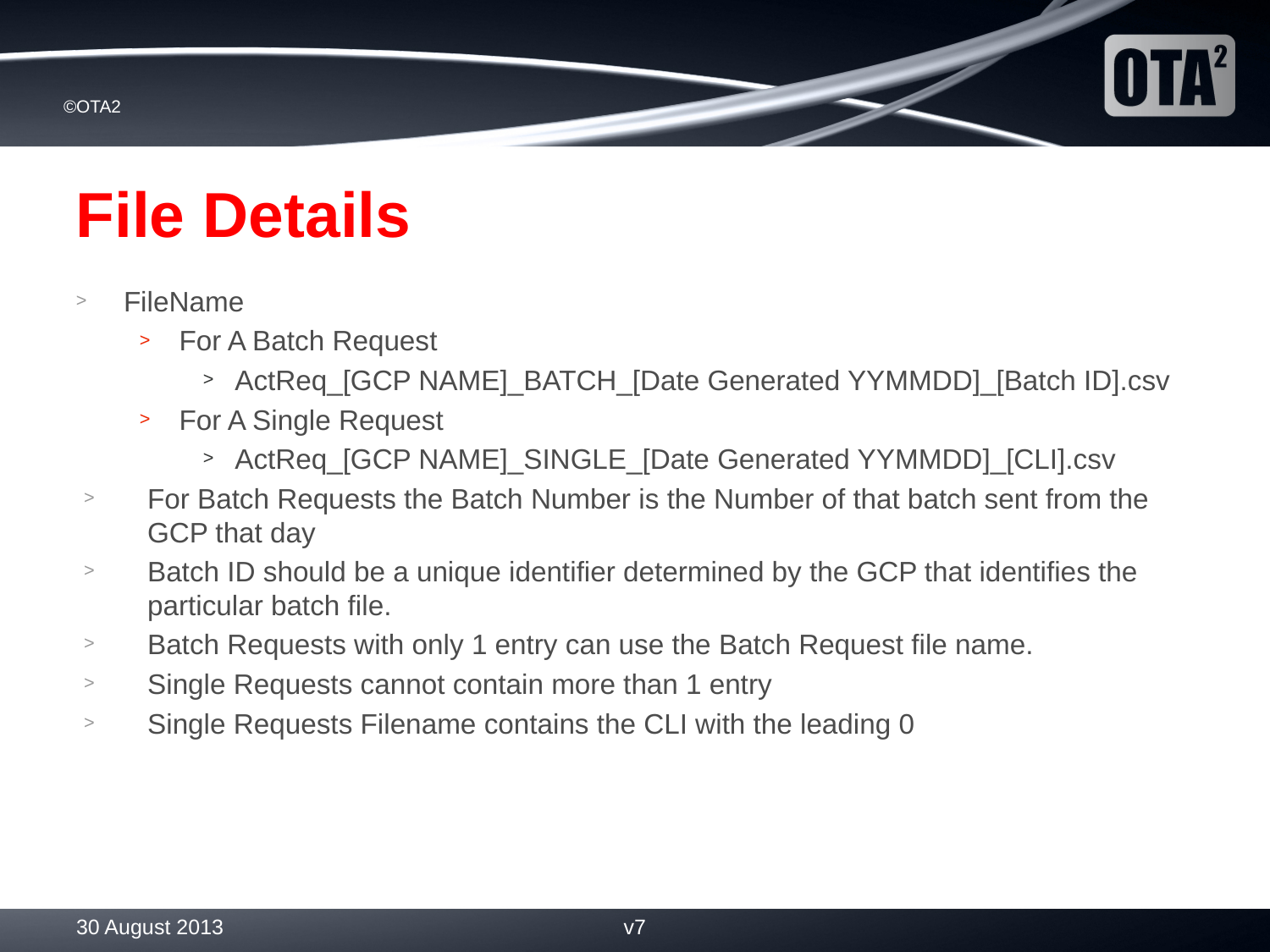

File Details
FileName
For A Batch Request
ActReq_[GCP NAME]_BATCH_[Date Generated YYMMDD]_[Batch ID].csv
For A Single Request
ActReq_[GCP NAME]_SINGLE_[Date Generated YYMMDD]_[CLI].csv
For Batch Requests the Batch Number is the Number of that batch sent from the GCP that day
Batch ID should be a unique identifier determined by the GCP that identifies the particular batch file.
Batch Requests with only 1 entry can use the Batch Request file name.
Single Requests cannot contain more than 1 entry
Single Requests Filename contains the CLI with the leading 0

30 August 2013
v7